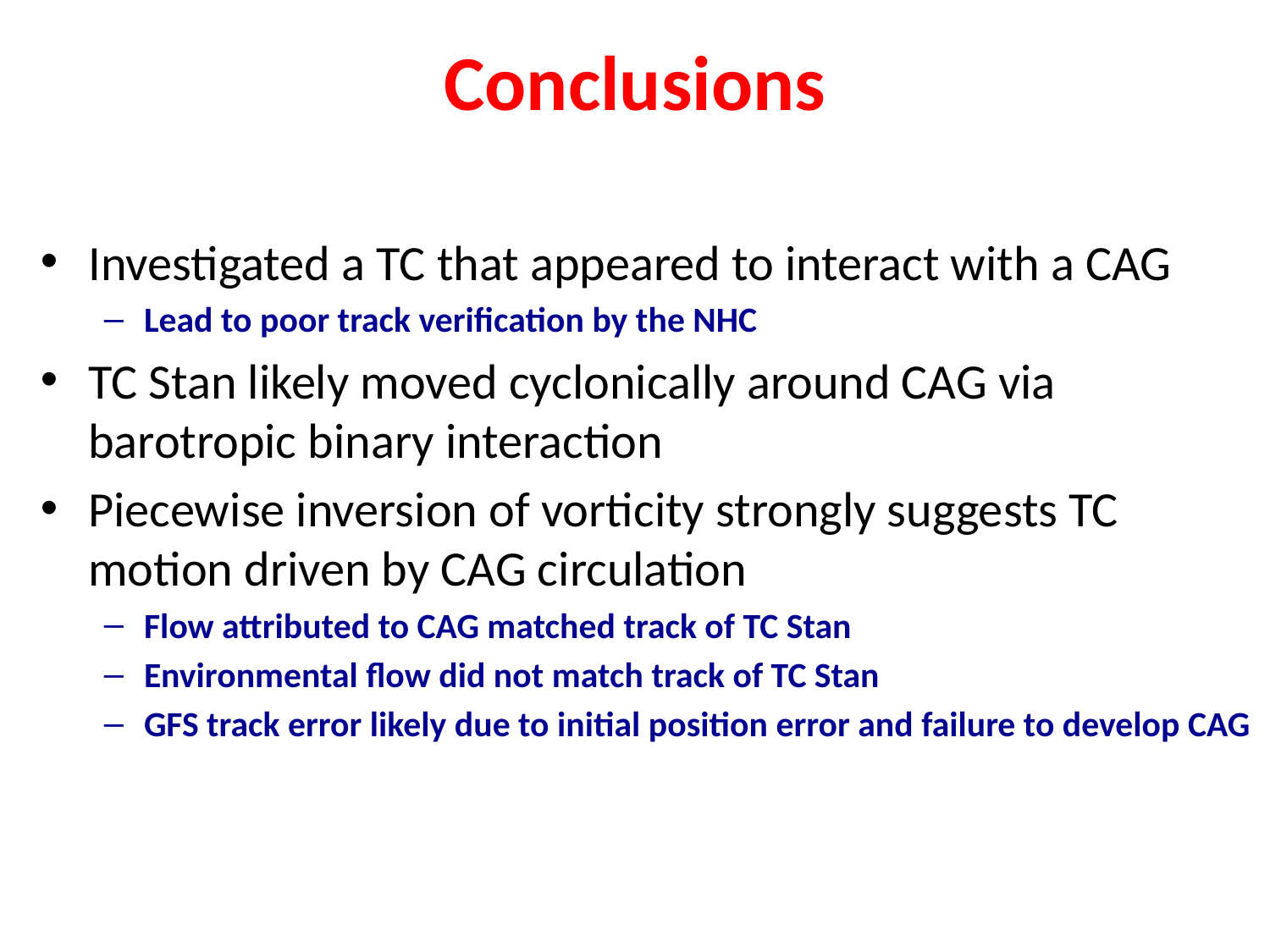

Conclusions
Investigated a TC that appeared to interact with a CAG
Lead to poor track verification by the NHC
TC Stan likely moved cyclonically around CAG via barotropic binary interaction
Piecewise inversion of vorticity strongly suggests TC motion driven by CAG circulation
Flow attributed to CAG matched track of TC Stan
Environmental flow did not match track of TC Stan
GFS track error likely due to initial position error and failure to develop CAG